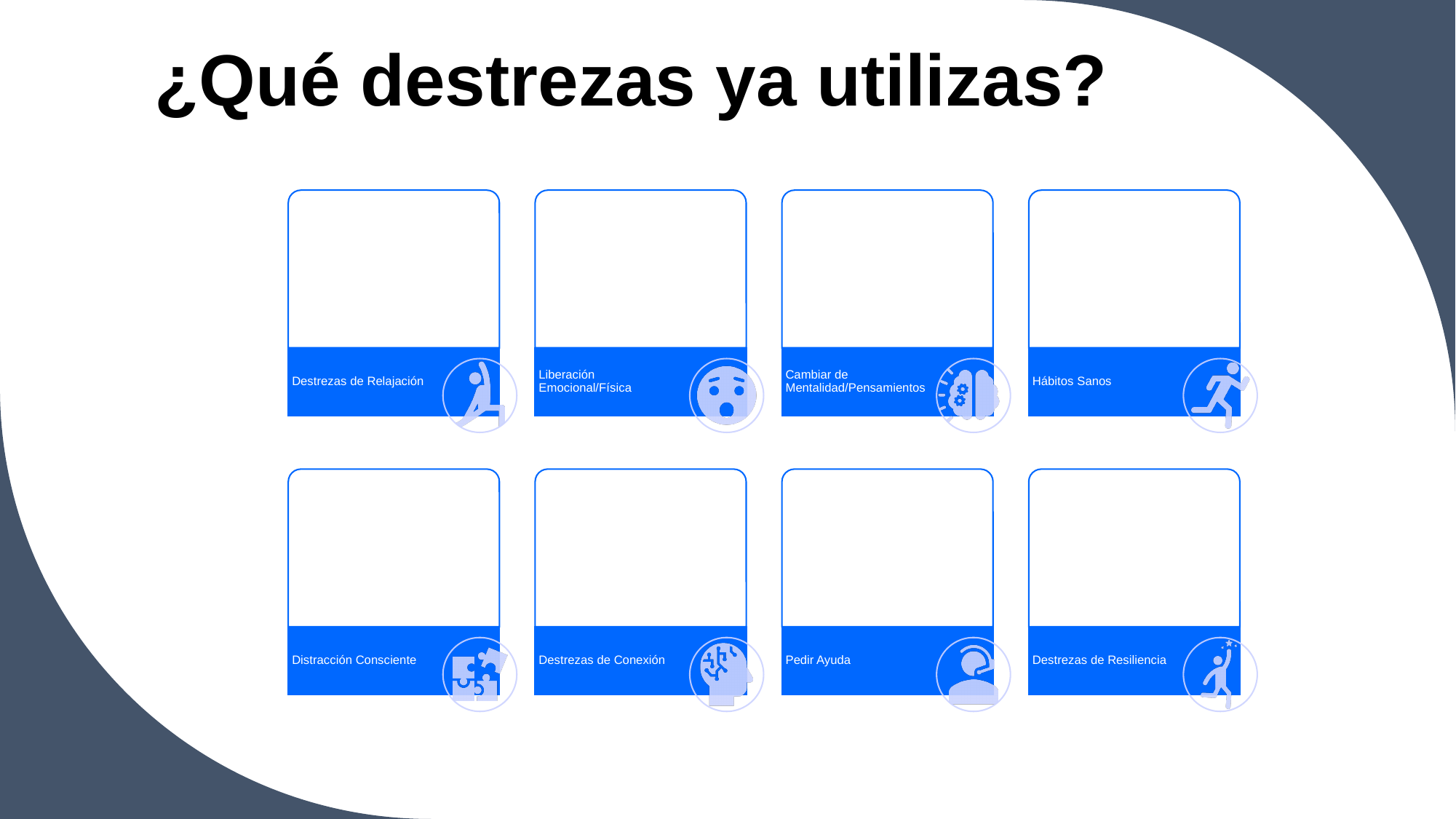

# ¿Qué destrezas ya utilizas?
Destrezas de Relajación
Liberación Emocional/Física
Cambiar de Mentalidad/Pensamientos
Hábitos Sanos
Distracción Consciente
Destrezas de Conexión
Pedir Ayuda
Destrezas de Resiliencia